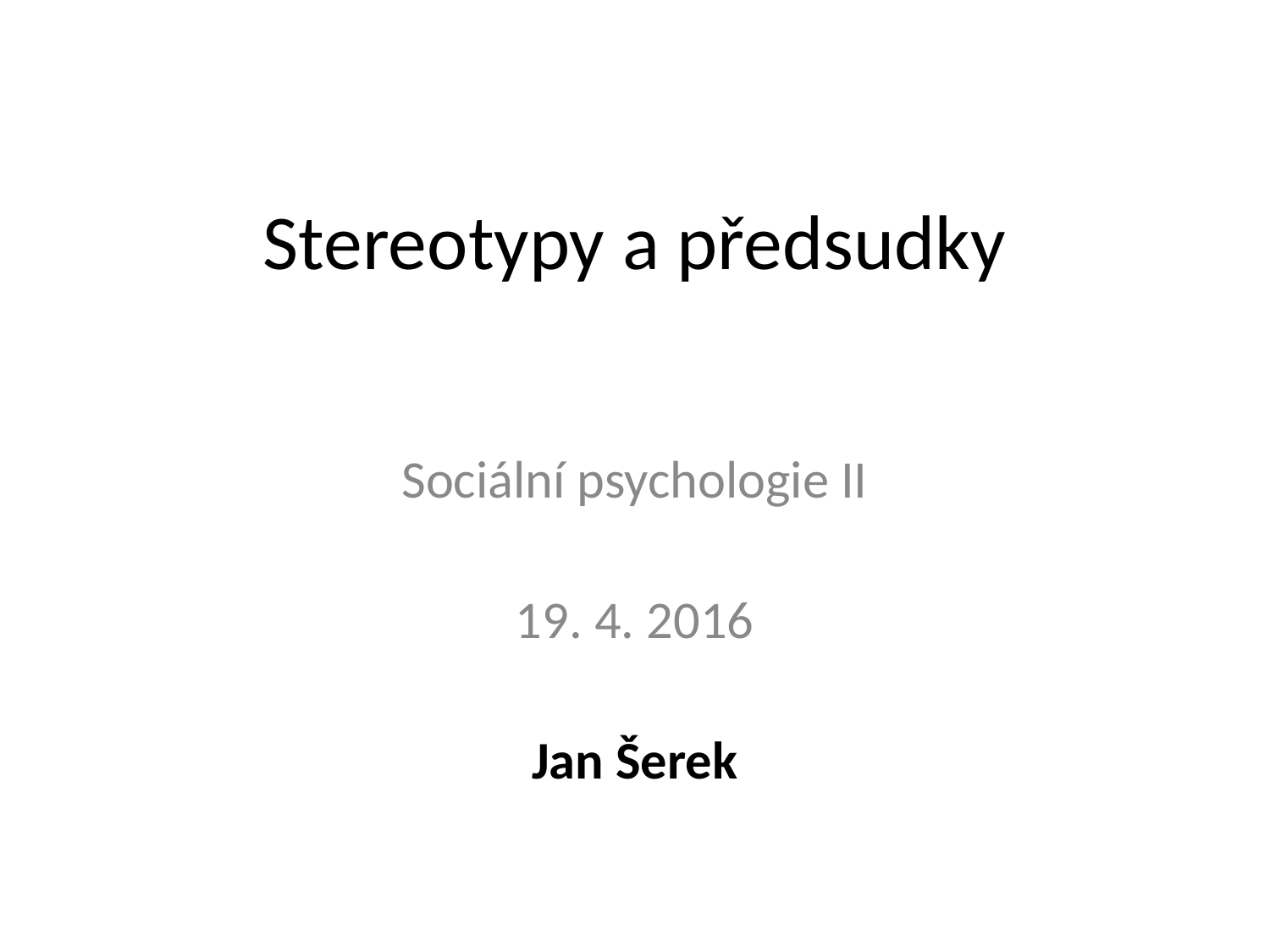

Stereotypy a předsudky
Sociální psychologie II

19. 4. 2016

Jan Šerek